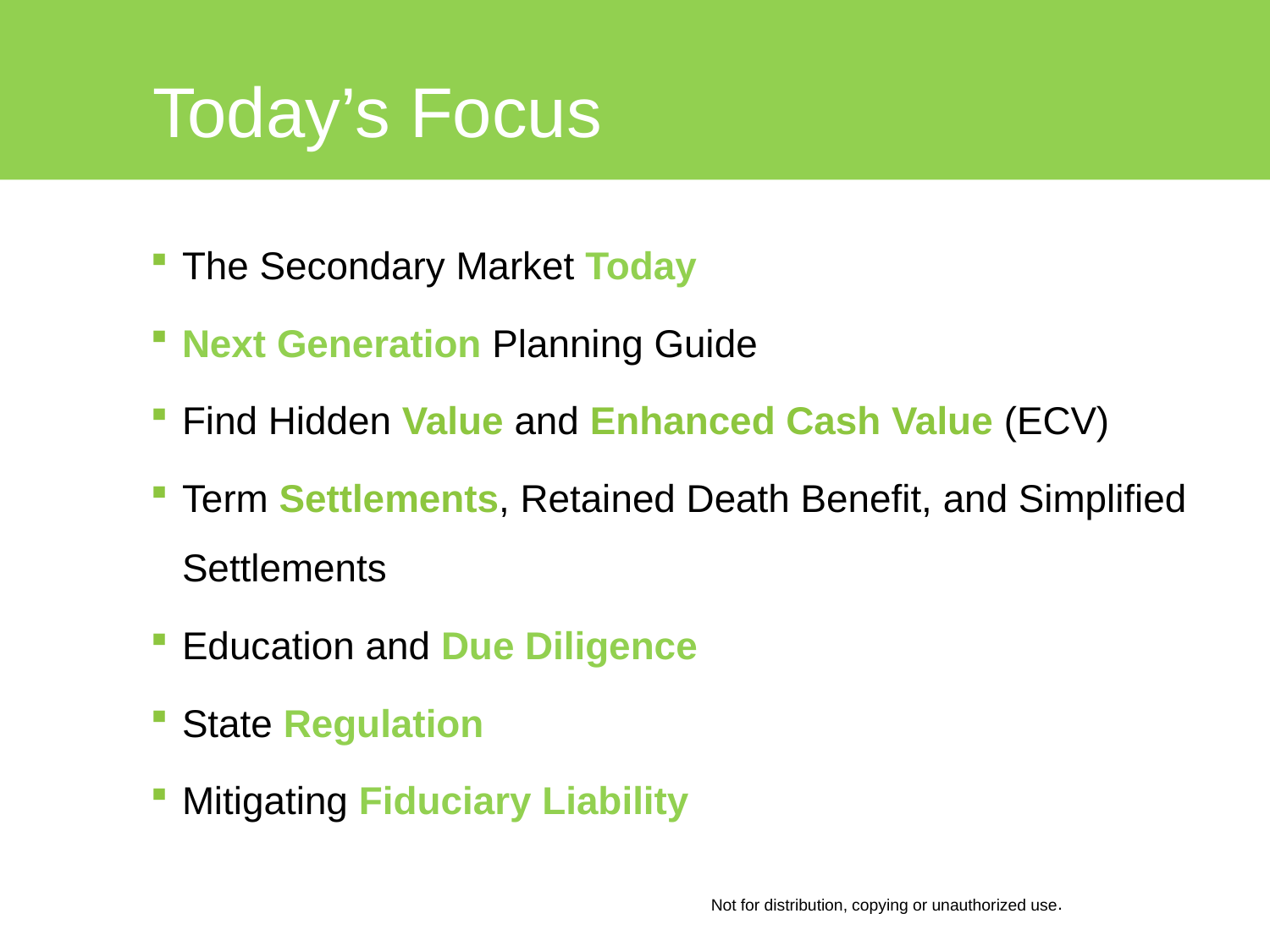

# Today’s Focus
The Secondary Market Today
Next Generation Planning Guide
Find Hidden Value and Enhanced Cash Value (ECV)
Term Settlements, Retained Death Benefit, and Simplified Settlements
Education and Due Diligence
State Regulation
Mitigating Fiduciary Liability
Not for distribution, copying or unauthorized use.